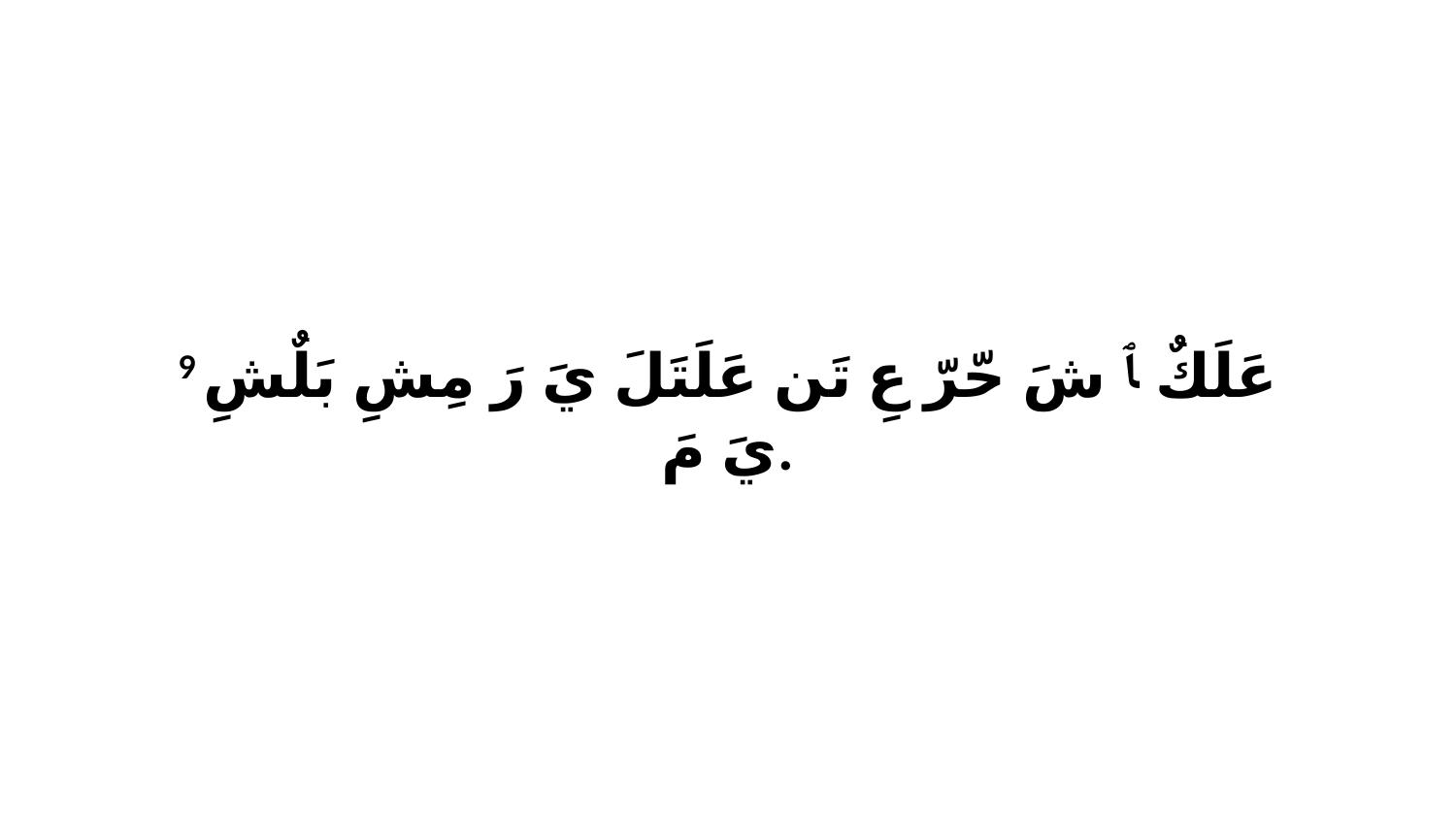

9 عَلَكٌ ﭑ شَ حّرّ عِ تَن عَلَتَلَ يَ رَ مِشِ بَلٌشِ يَ مَ.